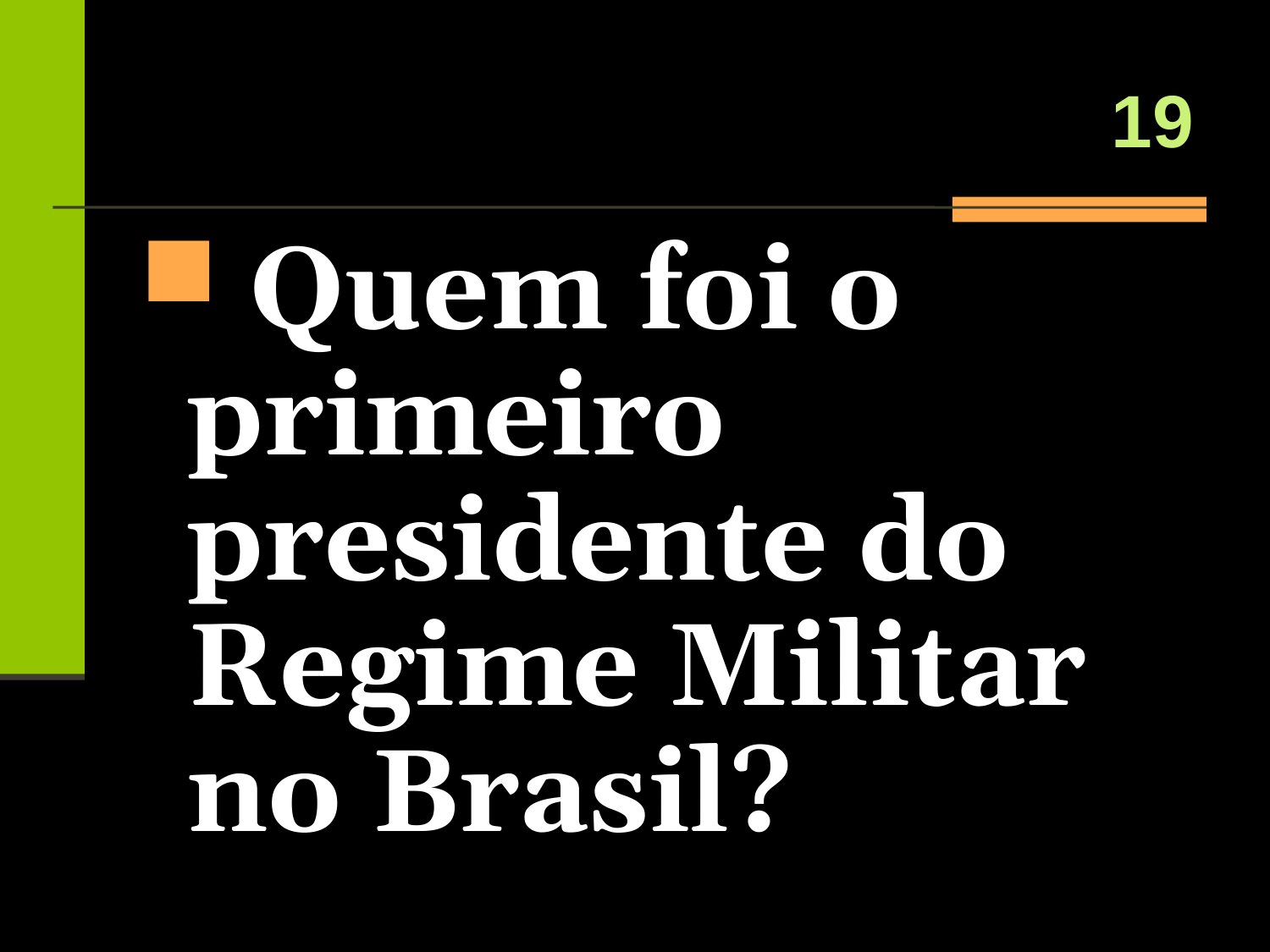

# 19
 Quem foi o primeiro presidente do Regime Militar no Brasil?